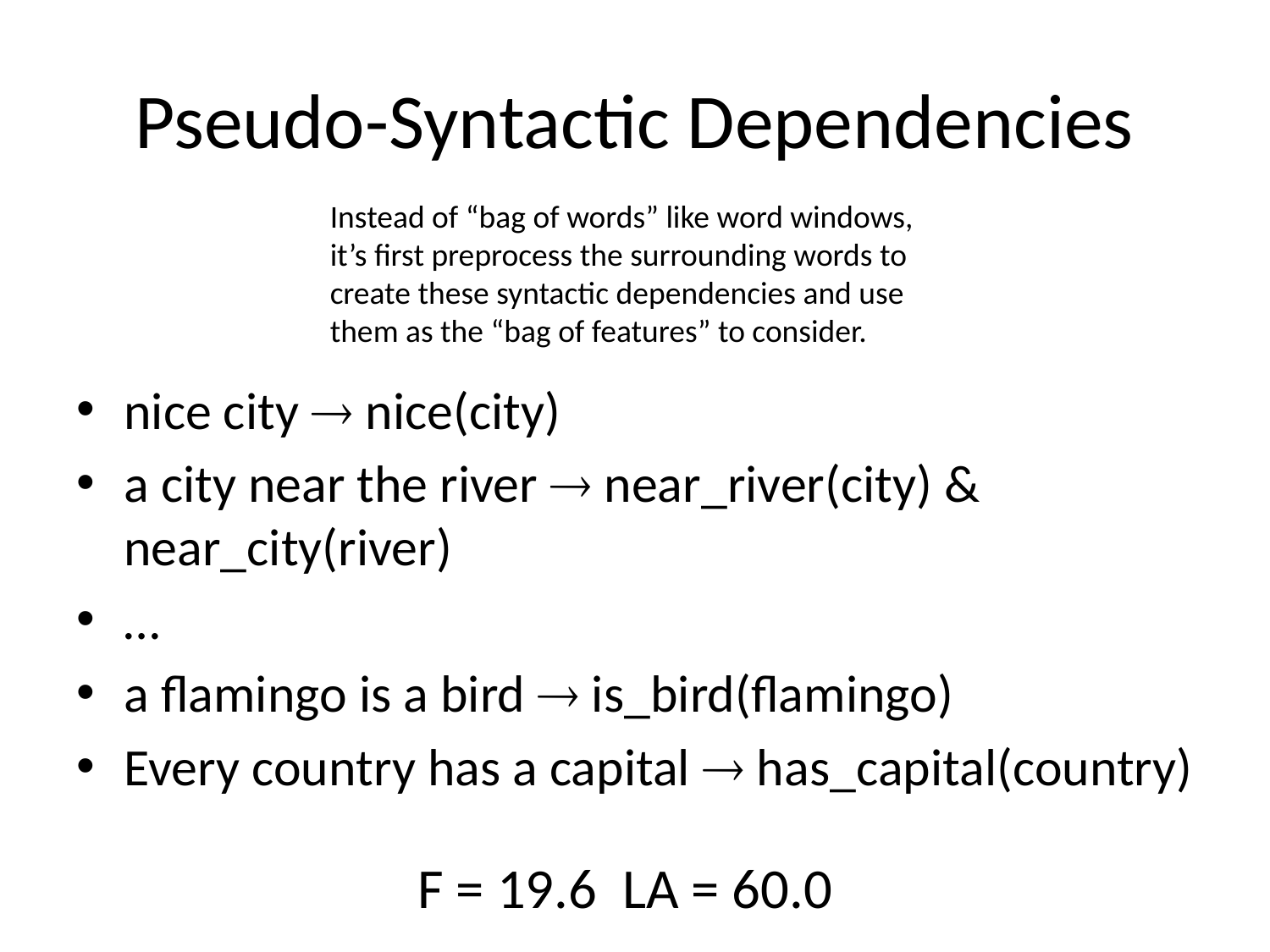

# Pseudo-Syntactic Dependencies
Instead of “bag of words” like word windows, it’s first preprocess the surrounding words to create these syntactic dependencies and use them as the “bag of features” to consider.
nice city → nice(city)
a city near the river → near_river(city) & near_city(river)
…
a flamingo is a bird → is_bird(flamingo)
Every country has a capital → has_capital(country)
F = 19.6  LA = 60.0